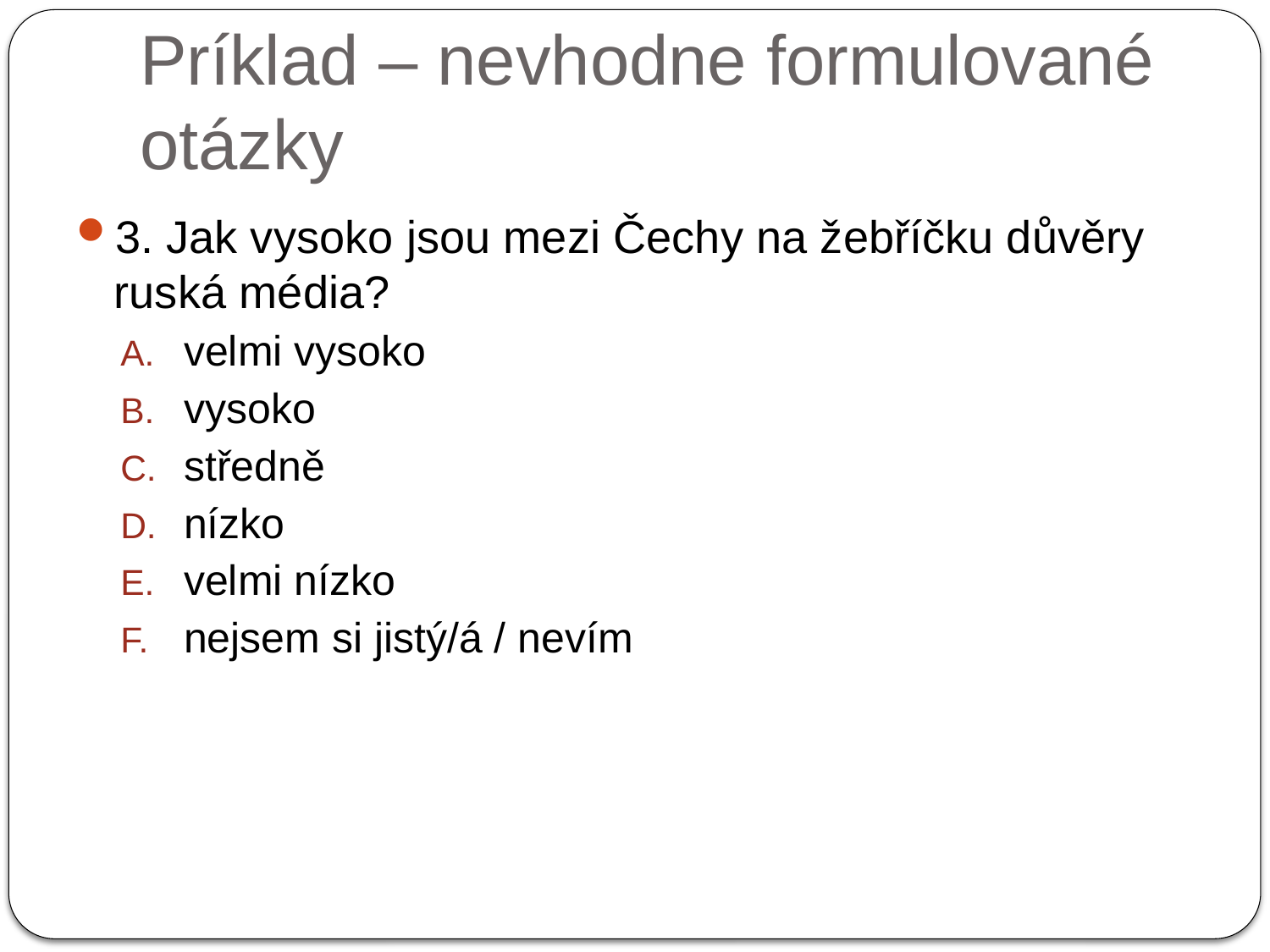

# Príklad – nevhodne formulované otázky
3. Jak vysoko jsou mezi Čechy na žebříčku důvěry ruská média?
velmi vysoko
vysoko
středně
nízko
velmi nízko
nejsem si jistý/á / nevím